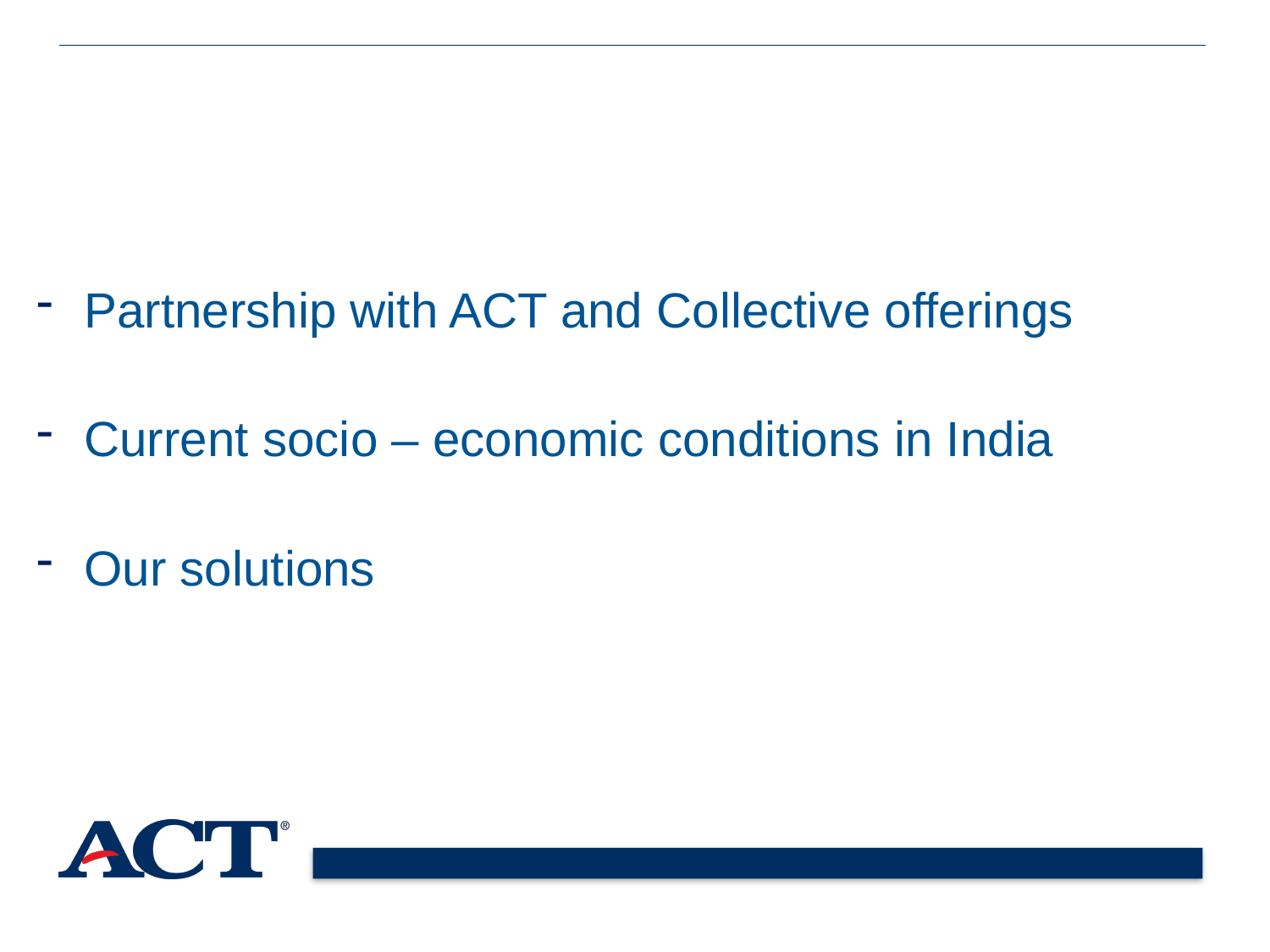

Partnership with ACT and Collective offerings

Current socio – economic conditions in India

Our solutions